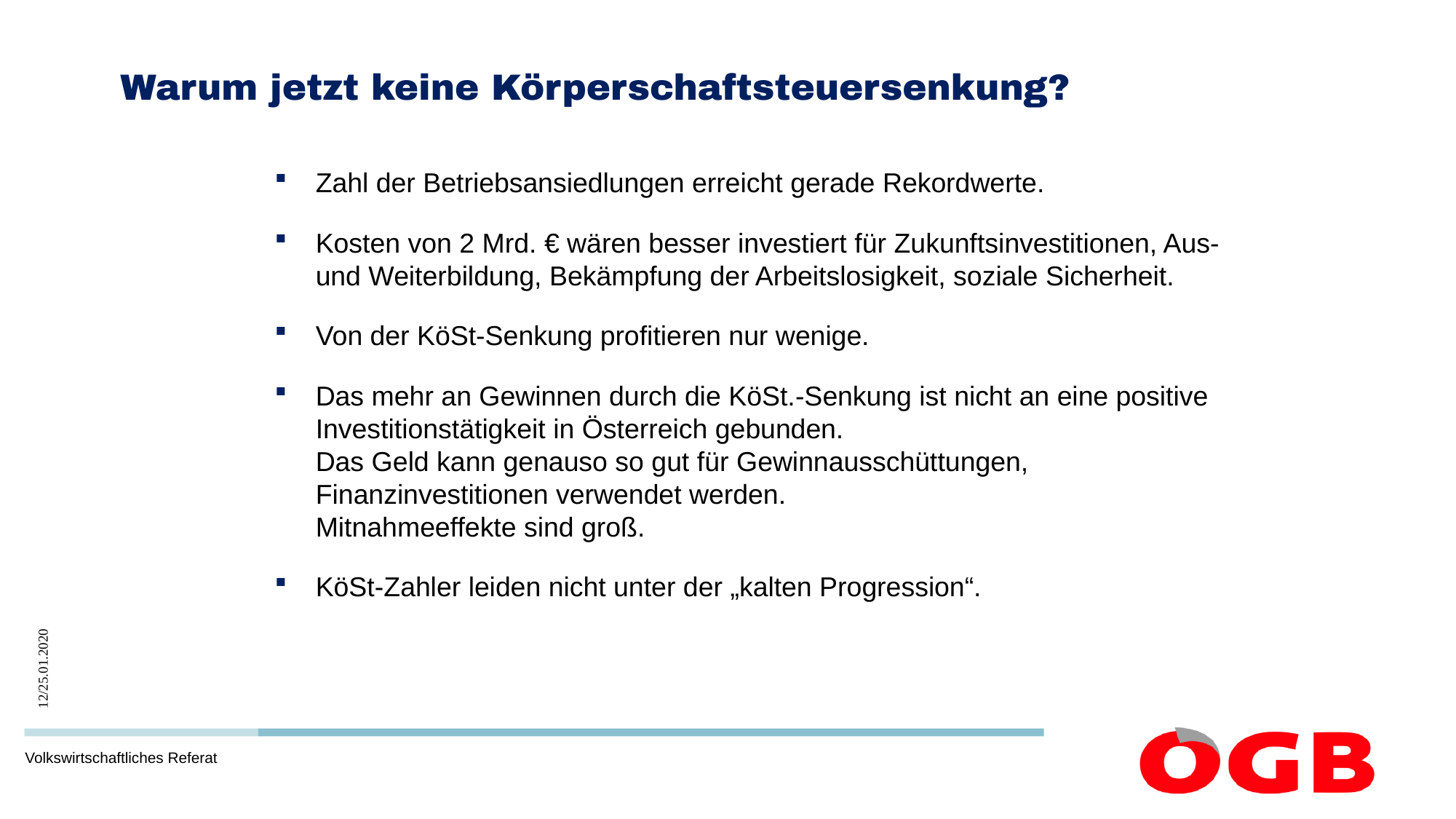

# Warum jetzt keine Körperschaftsteuersenkung?
Zahl der Betriebsansiedlungen erreicht gerade Rekordwerte.
Kosten von 2 Mrd. € wären besser investiert für Zukunftsinvestitionen, Aus- und Weiterbildung, Bekämpfung der Arbeitslosigkeit, soziale Sicherheit.
Von der KöSt-Senkung profitieren nur wenige.
Das mehr an Gewinnen durch die KöSt.-Senkung ist nicht an eine positive Investitionstätigkeit in Österreich gebunden.
Das Geld kann genauso so gut für Gewinnausschüttungen, Finanzinvestitionen verwendet werden.
Mitnahmeeffekte sind groß.
KöSt-Zahler leiden nicht unter der „kalten Progression“.